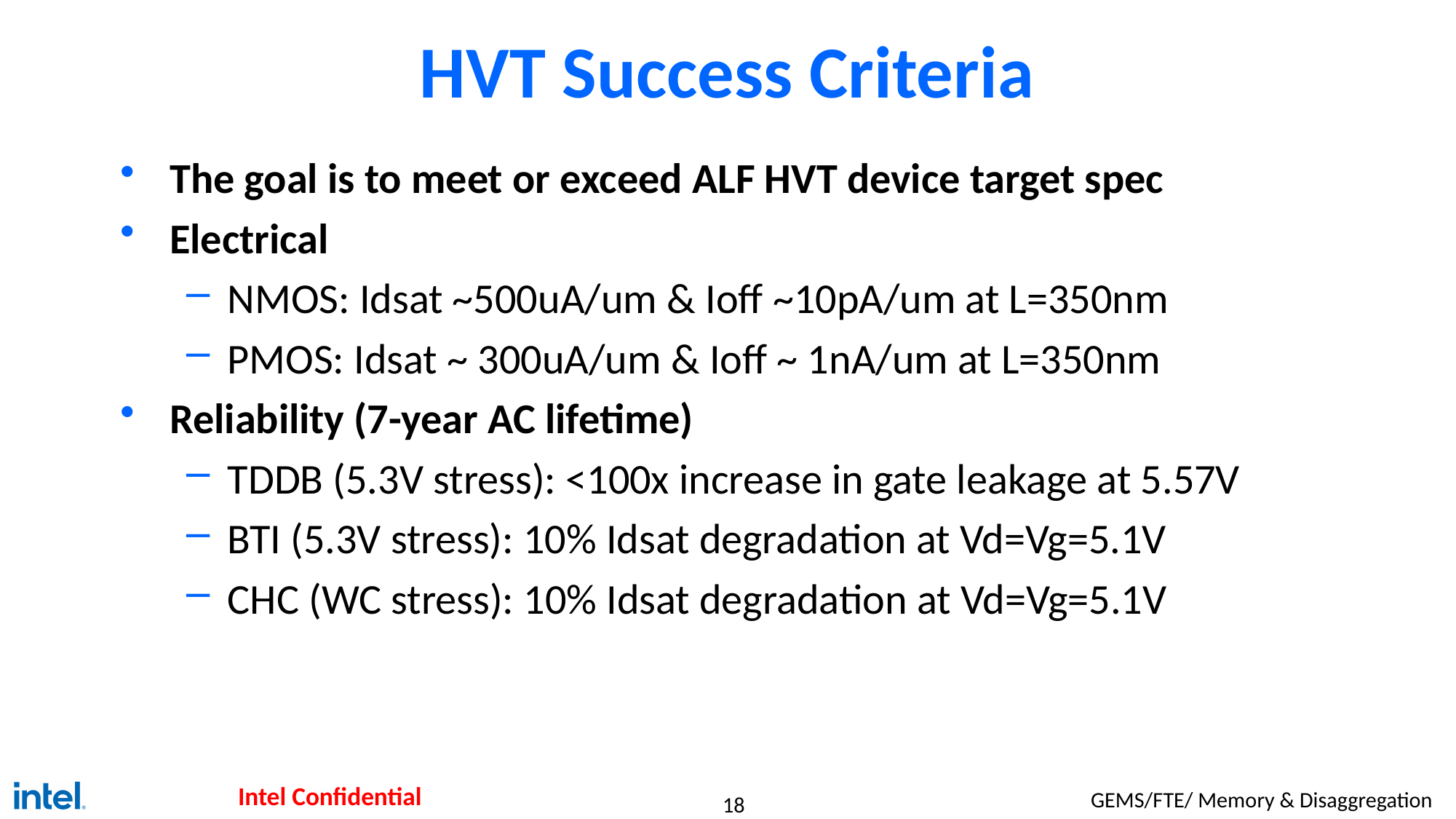

# HVT Success Criteria
The goal is to meet or exceed ALF HVT device target spec
Electrical
NMOS: Idsat ~500uA/um & Ioff ~10pA/um at L=350nm
PMOS: Idsat ~ 300uA/um & Ioff ~ 1nA/um at L=350nm
Reliability (7-year AC lifetime)
TDDB (5.3V stress): <100x increase in gate leakage at 5.57V
BTI (5.3V stress): 10% Idsat degradation at Vd=Vg=5.1V
CHC (WC stress): 10% Idsat degradation at Vd=Vg=5.1V